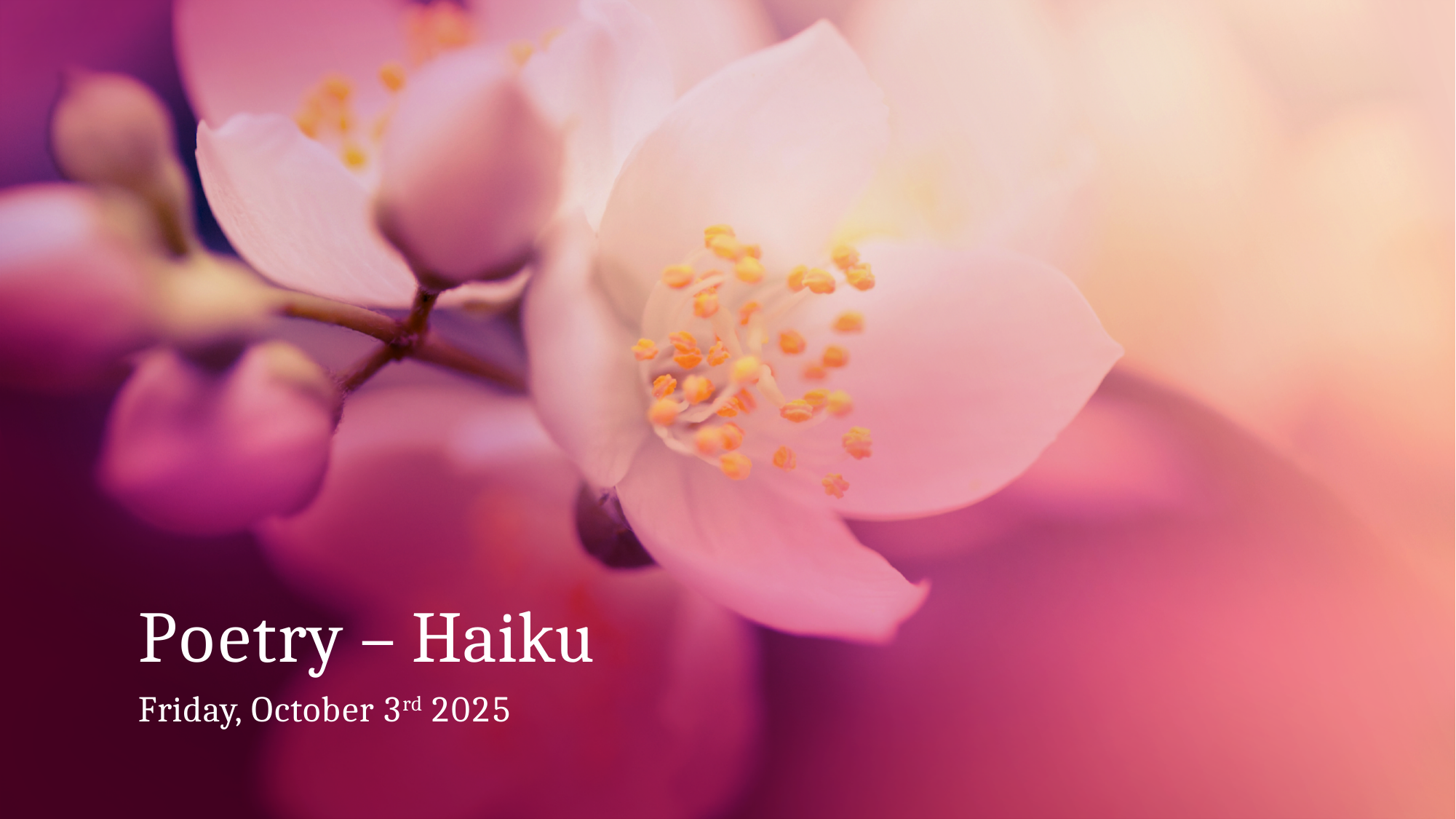

# Poetry – Haiku
Friday, October 3rd 2025